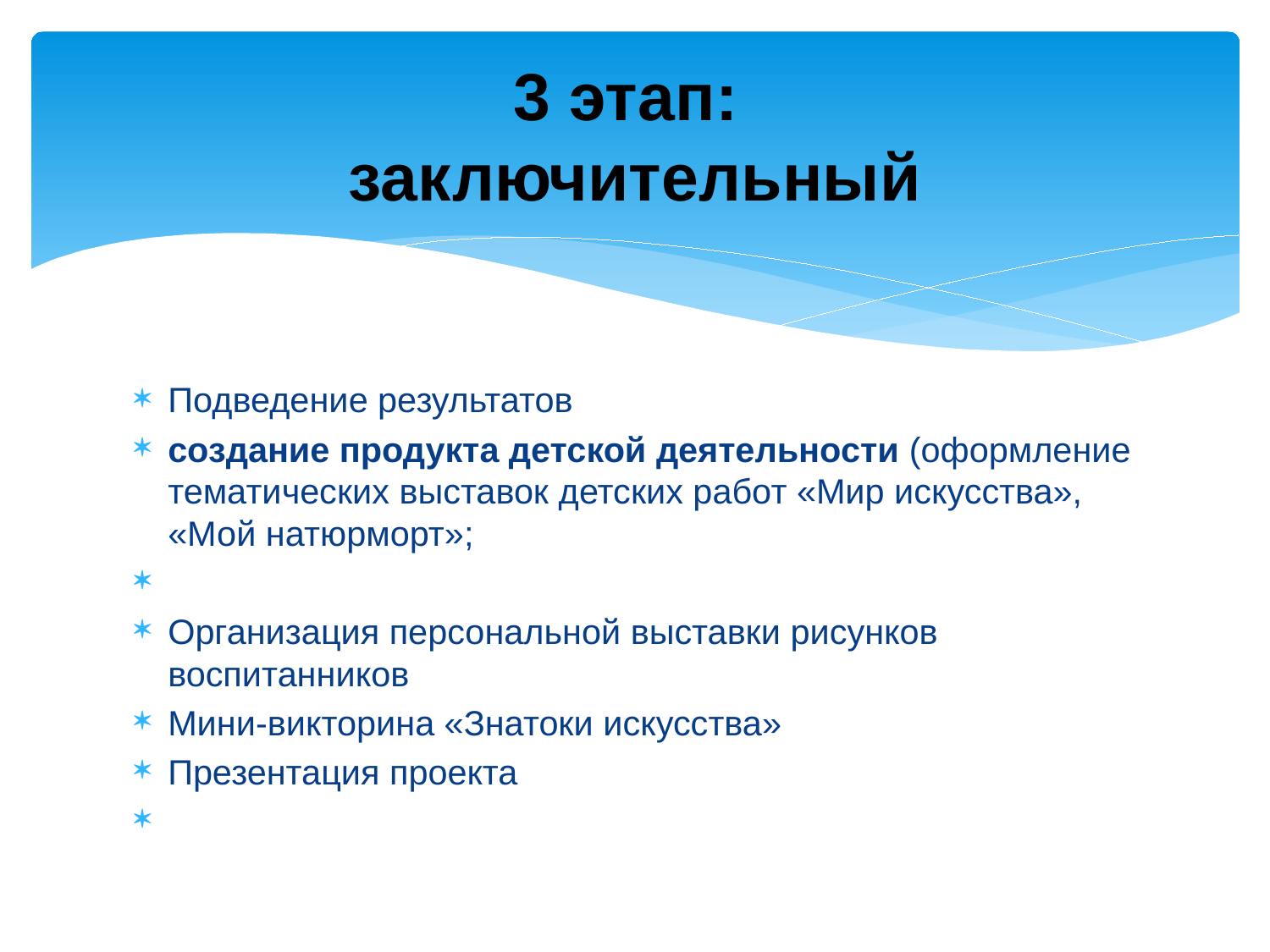

# 3 этап: заключительный
Подведение результатов
создание продукта детской деятельности (оформление тематических выставок детских работ «Мир искусства», «Мой натюрморт»;

Организация персональной выставки рисунков воспитанников
Мини-викторина «Знатоки искусства»
Презентация проекта